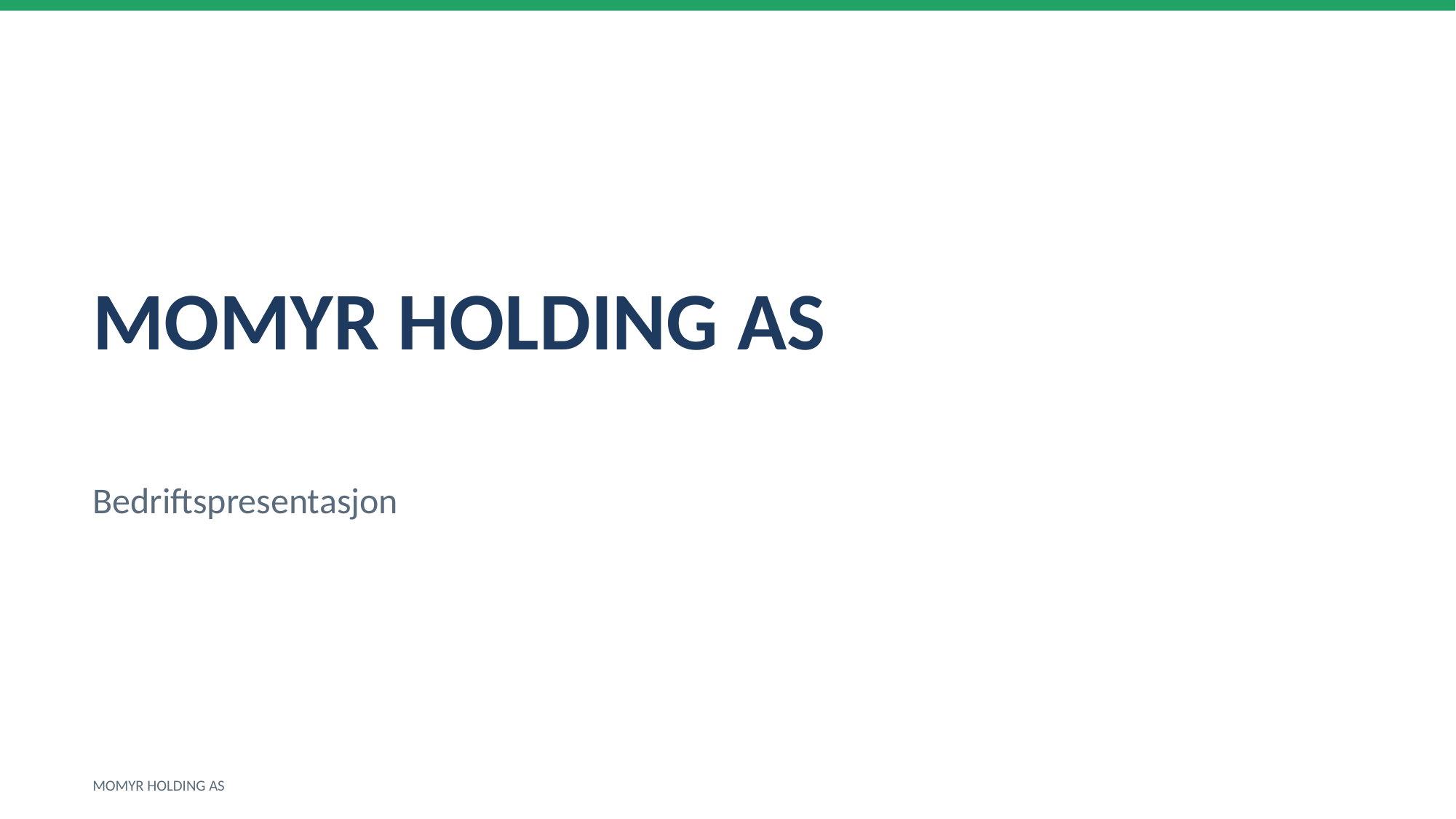

MOMYR HOLDING AS
Bedriftspresentasjon
MOMYR HOLDING AS